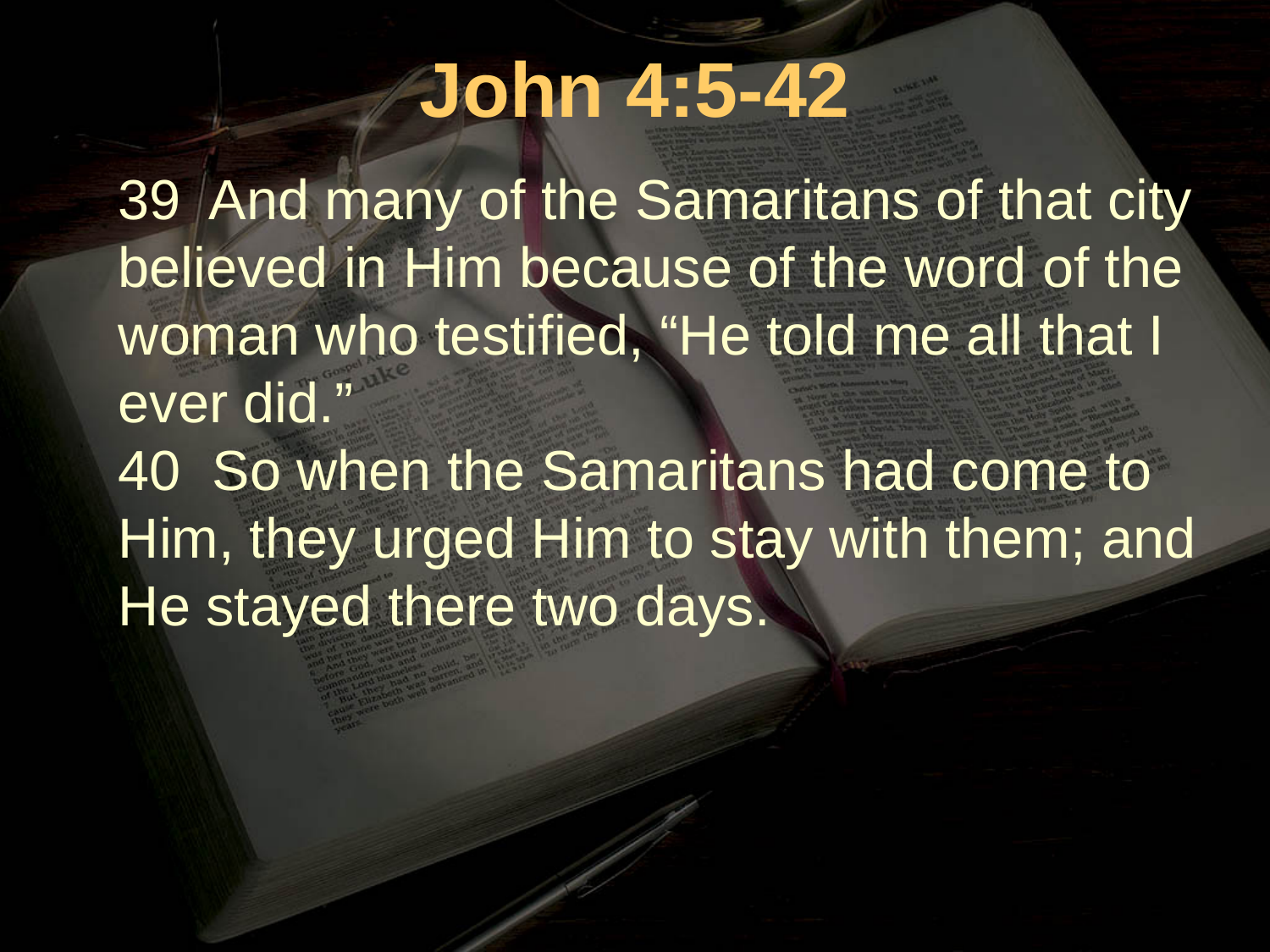

John 4:5-42
39  And many of the Samaritans of that city believed in Him because of the word of the woman who testified, “He told me all that I ever did.”
40  So when the Samaritans had come to Him, they urged Him to stay with them; and He stayed there two days.